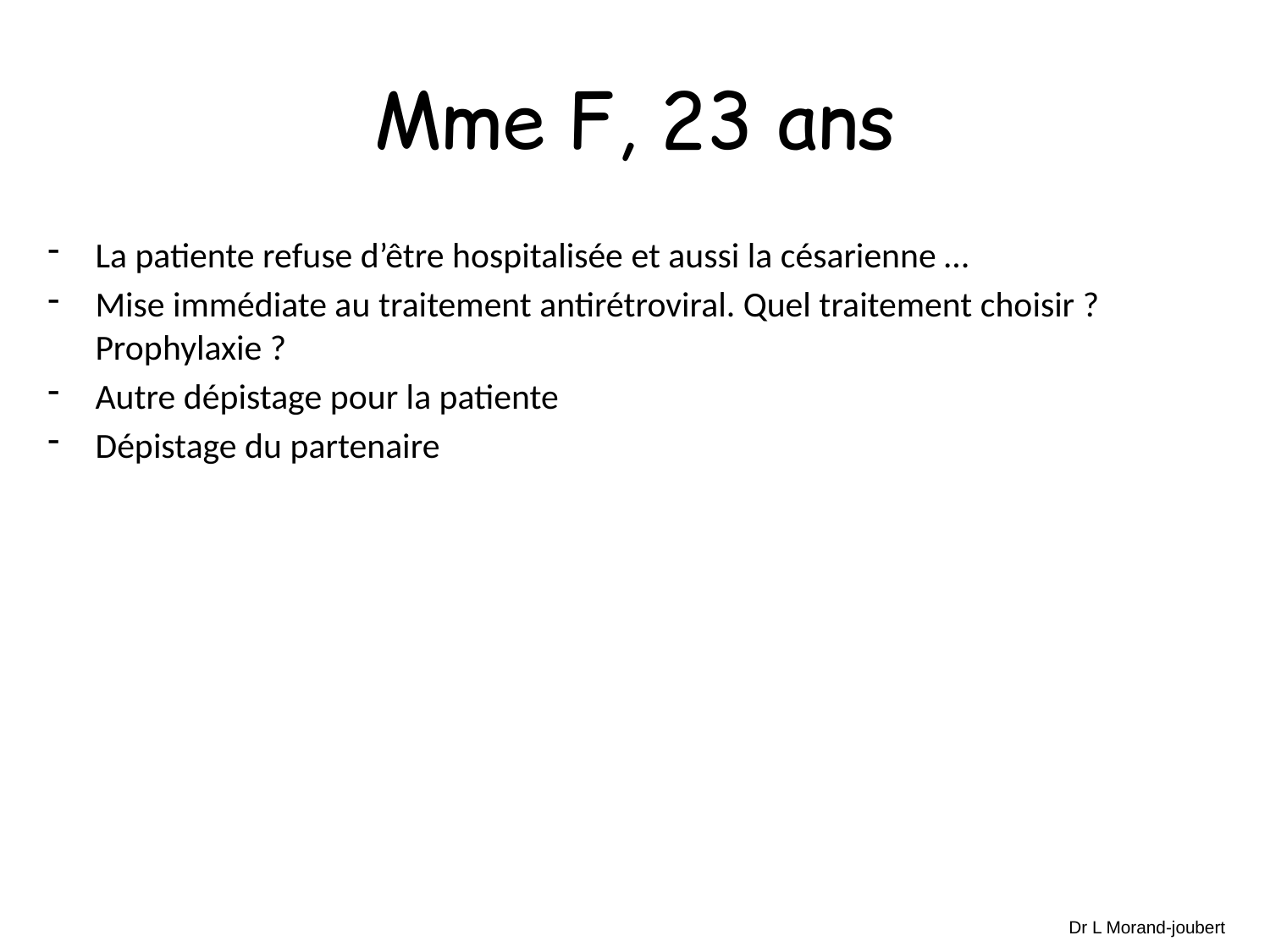

# Mme F, 23 ans
La patiente refuse d’être hospitalisée et aussi la césarienne …
Mise immédiate au traitement antirétroviral. Quel traitement choisir ? Prophylaxie ?
Autre dépistage pour la patiente
Dépistage du partenaire

Dr L Morand-joubert